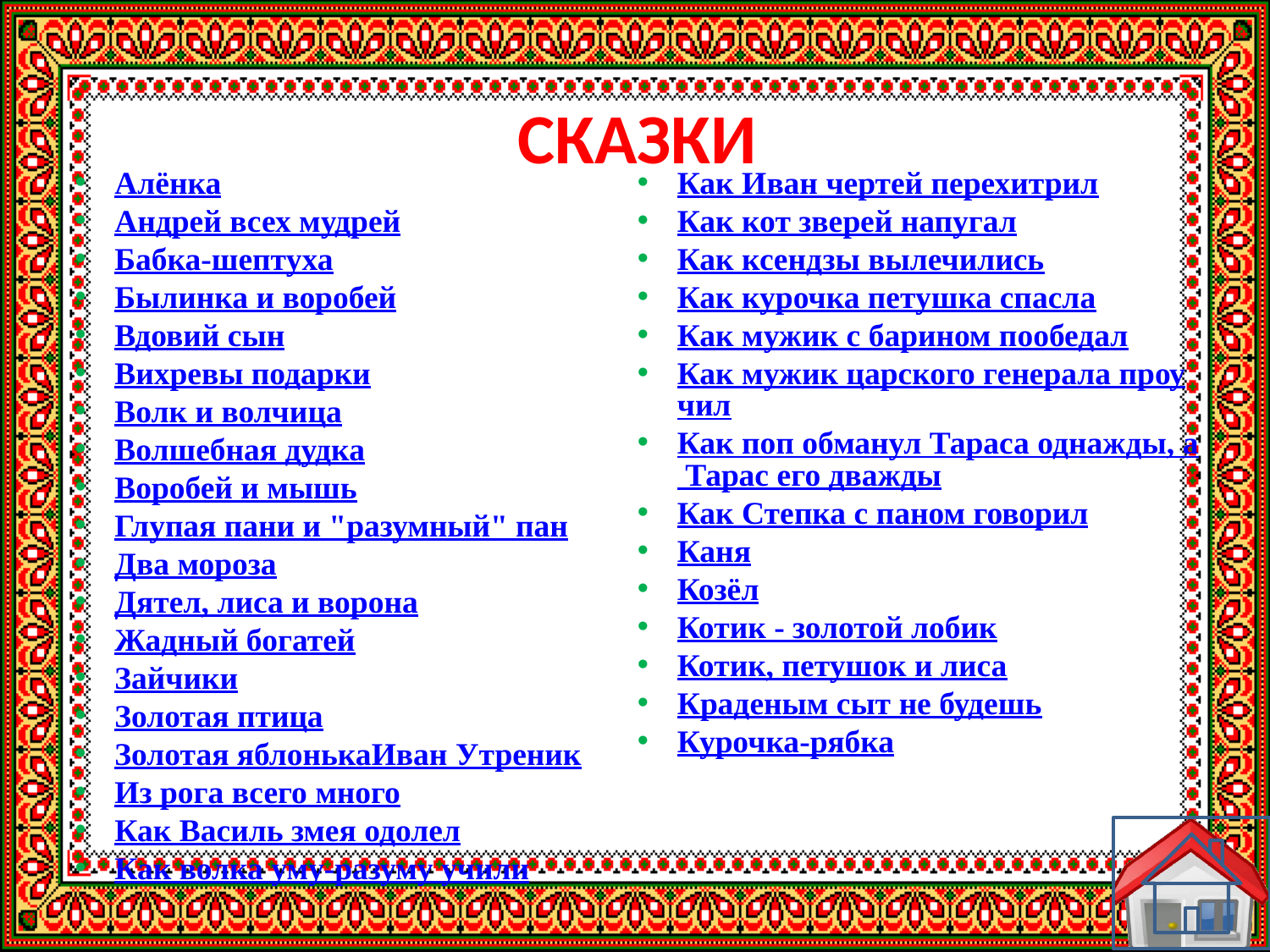

# СКАЗКИ
Алёнка
Андрей всех мудрей
Бабка-шептуха
Былинка и воробей
Вдовий сын
Вихревы подарки
Волк и волчица
Волшебная дудка
Воробей и мышь
Глупая пани и "разумный" пан
Два мороза
Дятел, лиса и ворона
Жадный богатей
Зайчики
Золотая птица
Золотая яблонькаИван Утреник
Из рога всего много
Как Василь змея одолел
Как волка уму-разуму учили
Как Иван чертей перехитрил
Как кот зверей напугал
Как ксендзы вылечились
Как курочка петушка спасла
Как мужик с барином пообедал
Как мужик царского генерала проучил
Как поп обманул Тараса однажды, а Тарас его дважды
Как Степка с паном говорил
Каня
Козёл
Котик - золотой лобик
Котик, петушок и лиса
Краденым сыт не будешь
Курочка-рябка